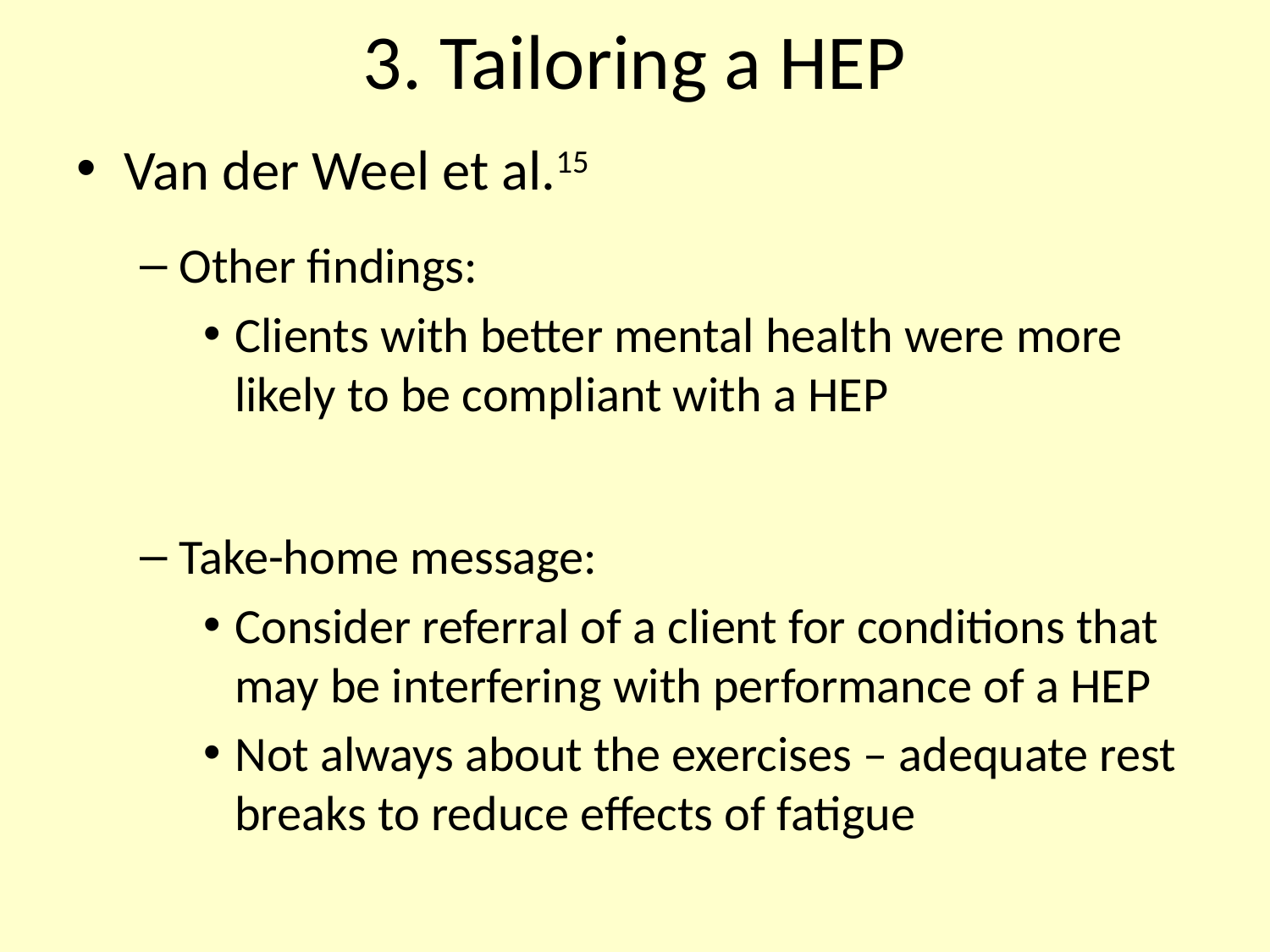

# 3. Tailoring a HEP
Van der Weel et al.15

Other findings:
Clients with better mental health were more likely to be compliant with a HEP

Take-home message:
Consider referral of a client for conditions that may be interfering with performance of a HEP
Not always about the exercises – adequate rest breaks to reduce effects of fatigue